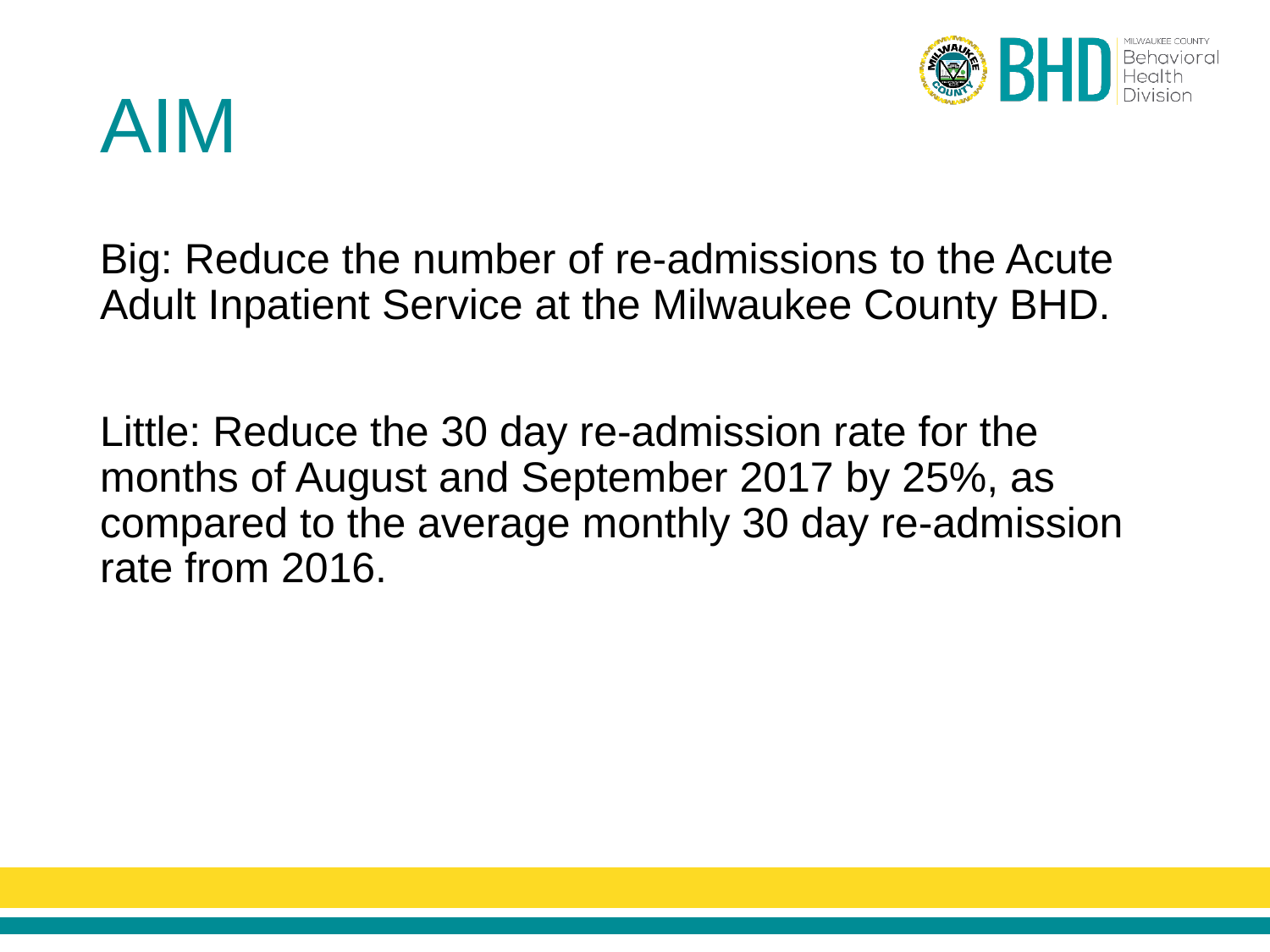

# AIM
Big: Reduce the number of re-admissions to the Acute Adult Inpatient Service at the Milwaukee County BHD.

Little: Reduce the 30 day re-admission rate for the months of August and September 2017 by 25%, as compared to the average monthly 30 day re-admission rate from 2016.